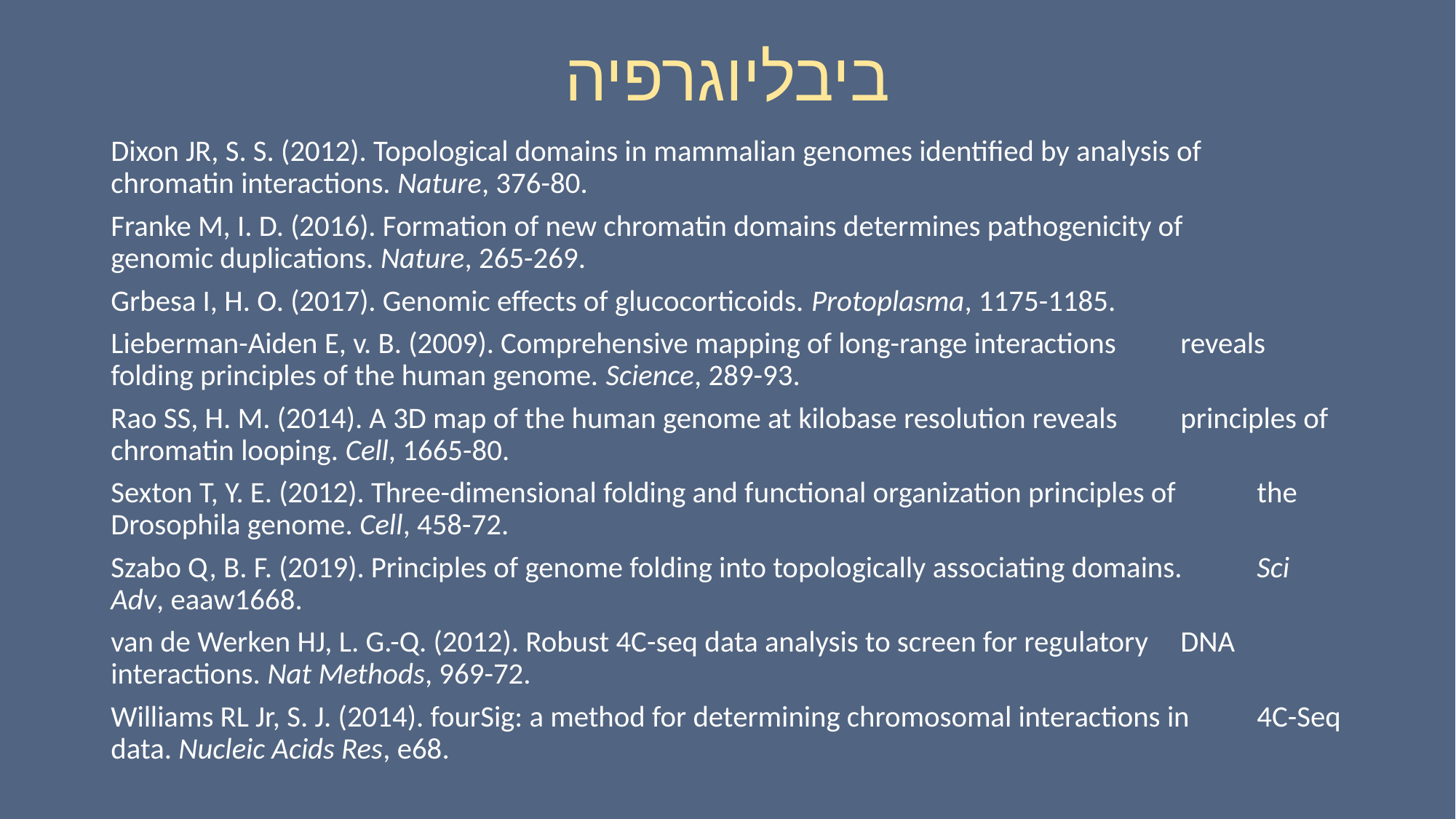

# ביבליוגרפיה
Dixon JR, S. S. (2012). Topological domains in mammalian genomes identified by analysis of 	chromatin interactions. Nature, 376-80.
Franke M, I. D. (2016). Formation of new chromatin domains determines pathogenicity of 	genomic duplications. Nature, 265-269.
Grbesa I, H. O. (2017). Genomic effects of glucocorticoids. Protoplasma, 1175-1185.
Lieberman-Aiden E, v. B. (2009). Comprehensive mapping of long-range interactions 	reveals folding principles of the human genome. Science, 289-93.
Rao SS, H. M. (2014). A 3D map of the human genome at kilobase resolution reveals 	principles of chromatin looping. Cell, 1665-80.
Sexton T, Y. E. (2012). Three-dimensional folding and functional organization principles of 	the Drosophila genome. Cell, 458-72.
Szabo Q, B. F. (2019). Principles of genome folding into topologically associating domains. 	Sci Adv, eaaw1668.
van de Werken HJ, L. G.-Q. (2012). Robust 4C-seq data analysis to screen for regulatory 	DNA interactions. Nat Methods, 969-72.
Williams RL Jr, S. J. (2014). fourSig: a method for determining chromosomal interactions in 	4C-Seq data. Nucleic Acids Res, e68.